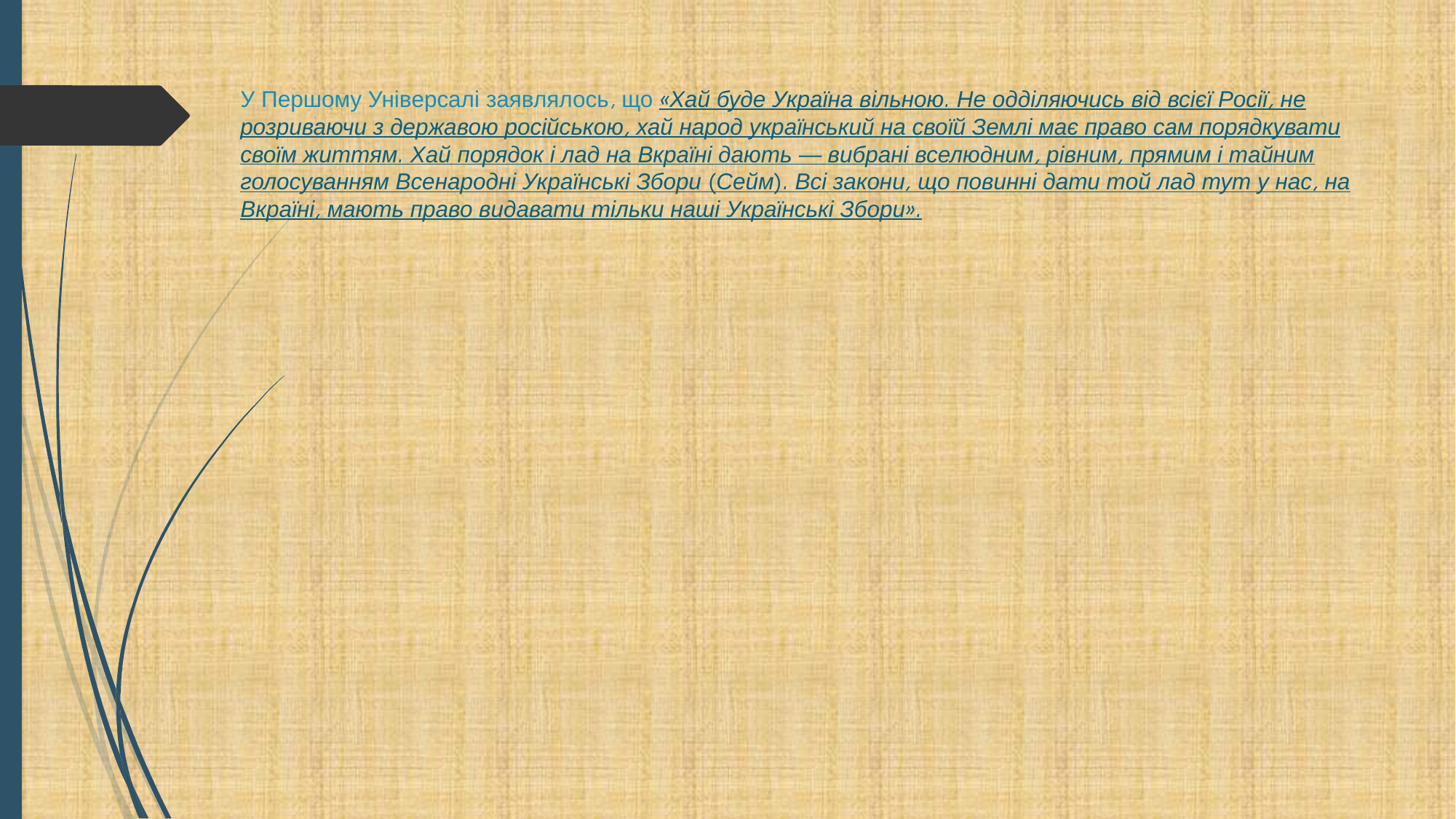

# У Першому Універсалі заявлялось, що «Хай буде Україна вільною. Не одділяючись від всієї Росії, не розриваючи з державою російською, хай народ український на своїй Землі має право сам порядкувати своїм життям. Хай порядок і лад на Вкраїні дають — вибрані вселюдним, рівним, прямим і тайним голосуванням Всенародні Українські Збори (Сейм). Всі закони, що повинні дати той лад тут у нас, на Вкраїні, мають право видавати тільки наші Українські Збори».